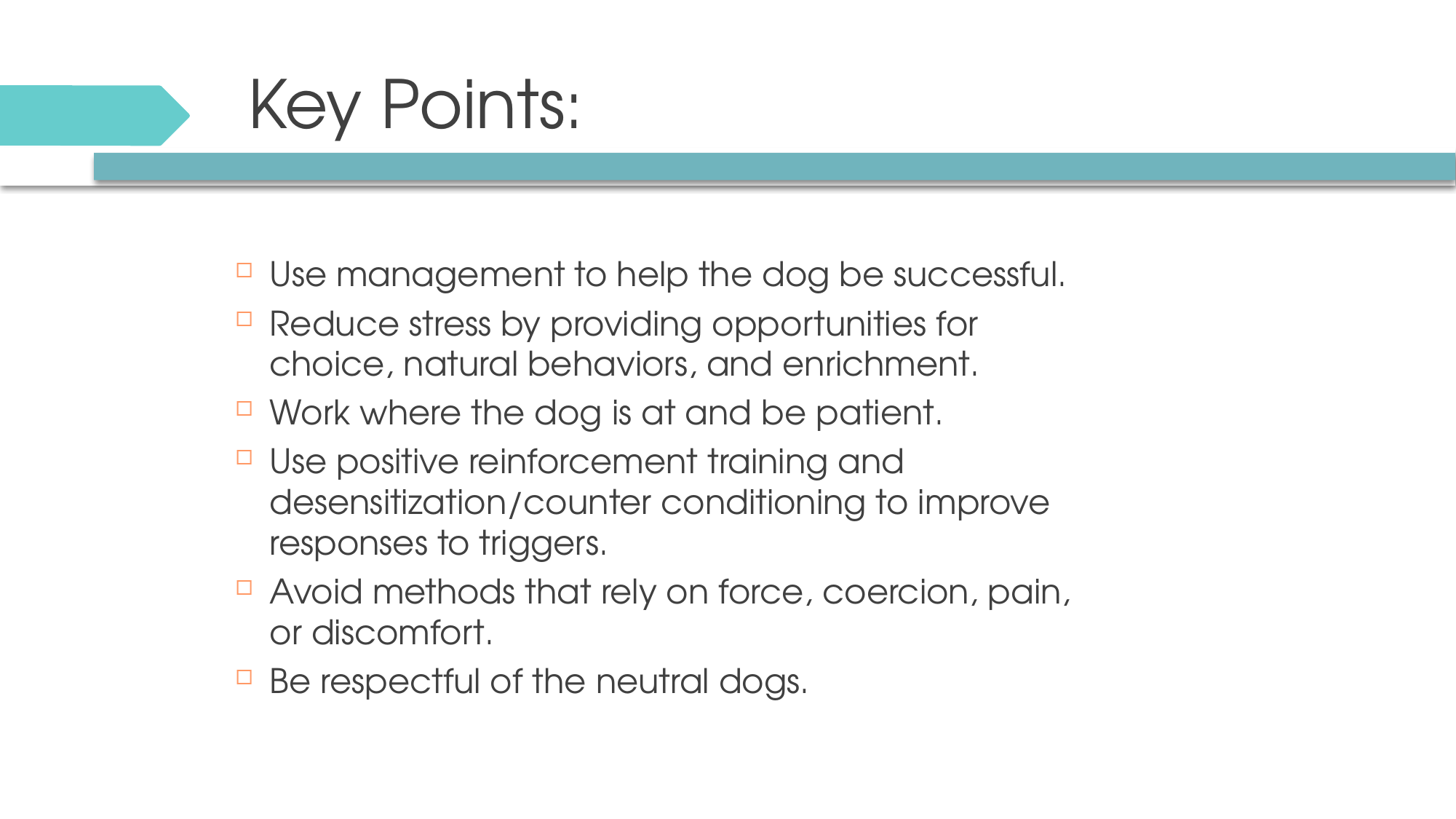

# Key Points:
Use management to help the dog be successful.
Reduce stress by providing opportunities for choice, natural behaviors, and enrichment.
Work where the dog is at and be patient.
Use positive reinforcement training and desensitization/counter conditioning to improve responses to triggers.
Avoid methods that rely on force, coercion, pain, or discomfort.
Be respectful of the neutral dogs.